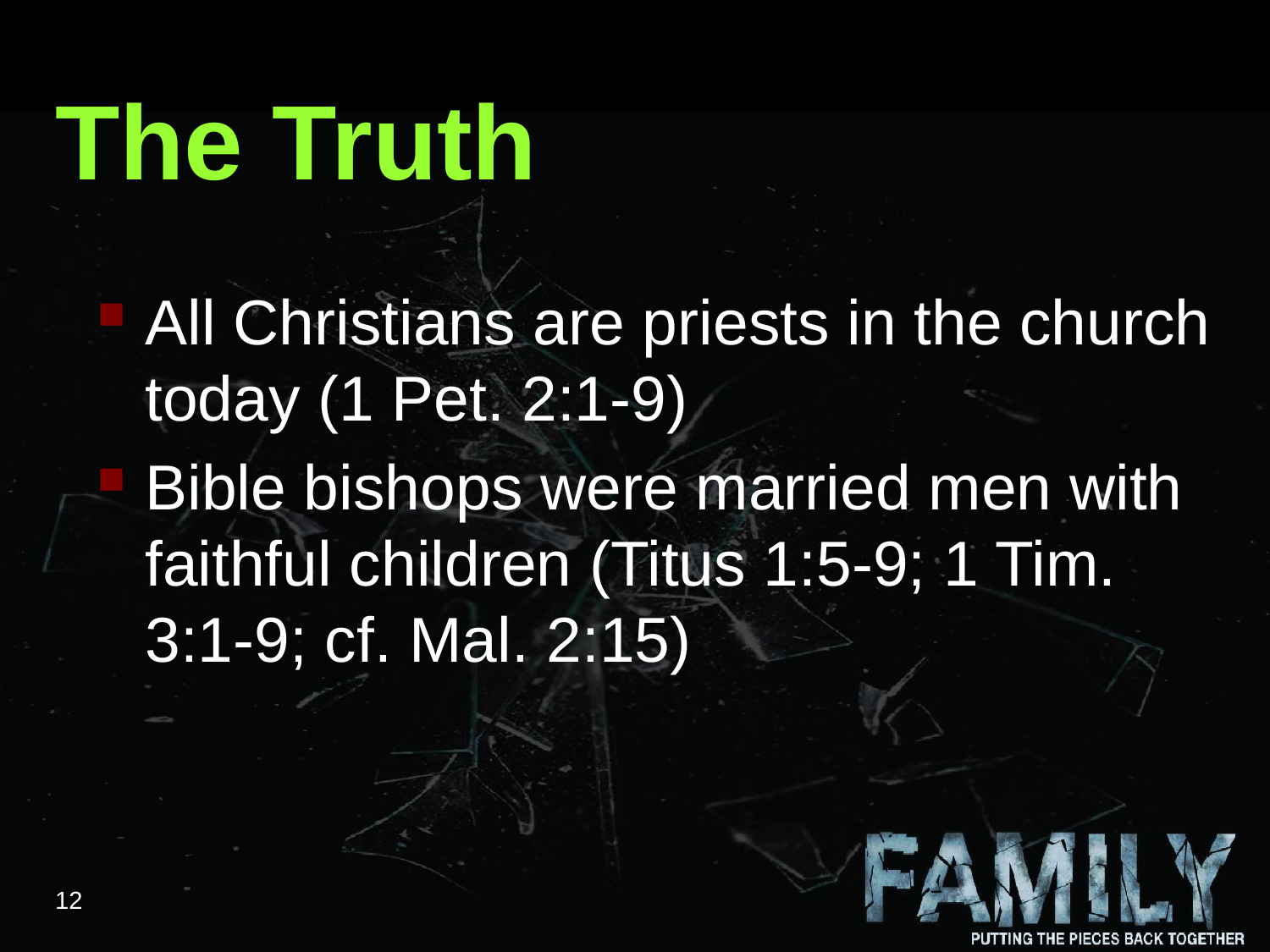

# The Truth
All Christians are priests in the church today (1 Pet. 2:1-9)
Bible bishops were married men with faithful children (Titus 1:5-9; 1 Tim. 3:1-9; cf. Mal. 2:15)

12